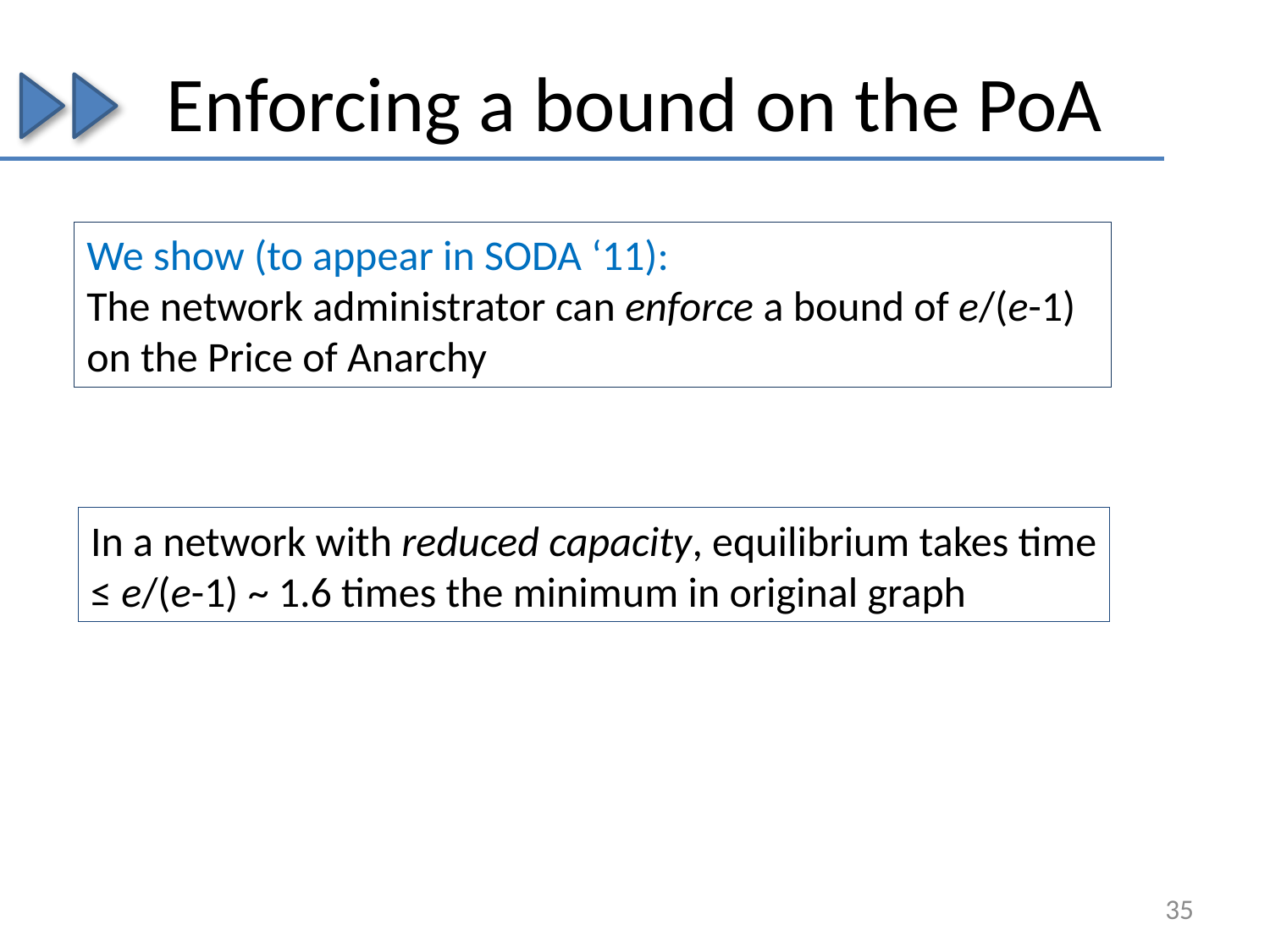

# Enforcing a bound on the PoA
We show (to appear in SODA ‘11):
The network administrator can enforce a bound of e/(e-1) on the Price of Anarchy
In a network with reduced capacity, equilibrium takes time
≤ e/(e-1) ~ 1.6 times the minimum in original graph
35